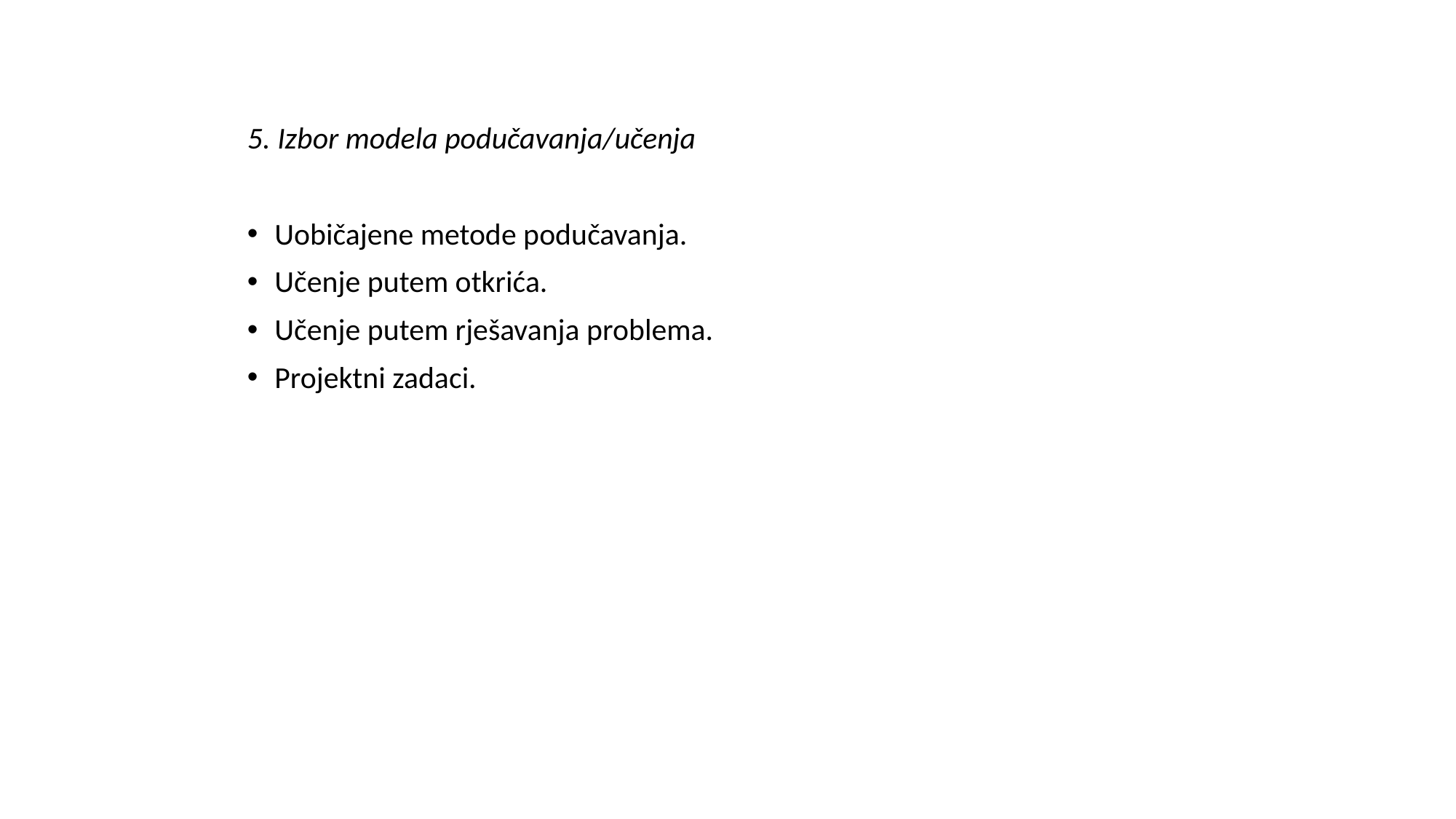

5. Izbor modela podučavanja/učenja

Uobičajene metode podučavanja.
Učenje putem otkrića.
Učenje putem rješavanja problema.
Projektni zadaci.